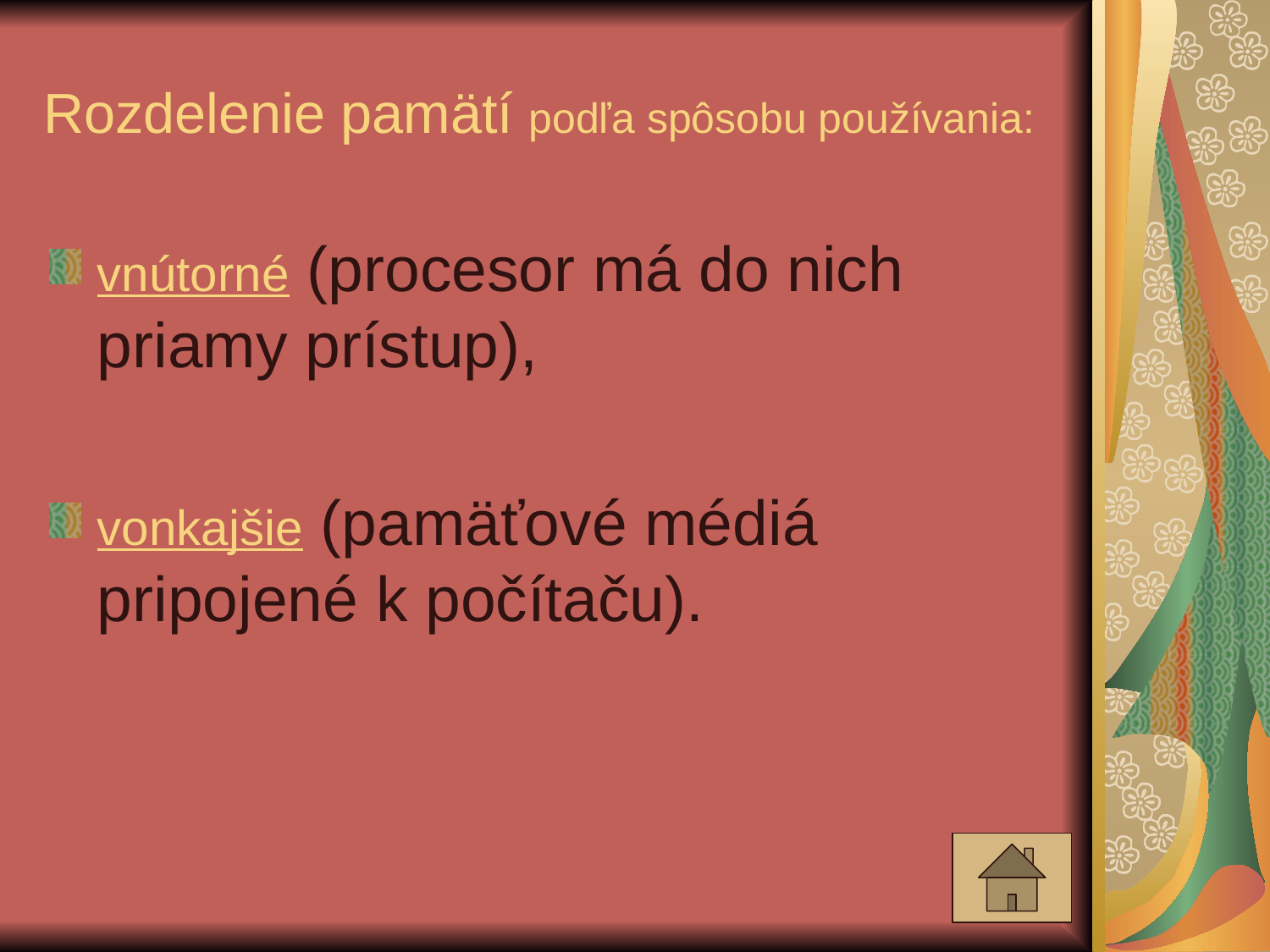

# Rozdelenie pamätí podľa spôsobu používania:
vnútorné (procesor má do nich priamy prístup),

vonkajšie (pamäťové médiá pripojené k počítaču).